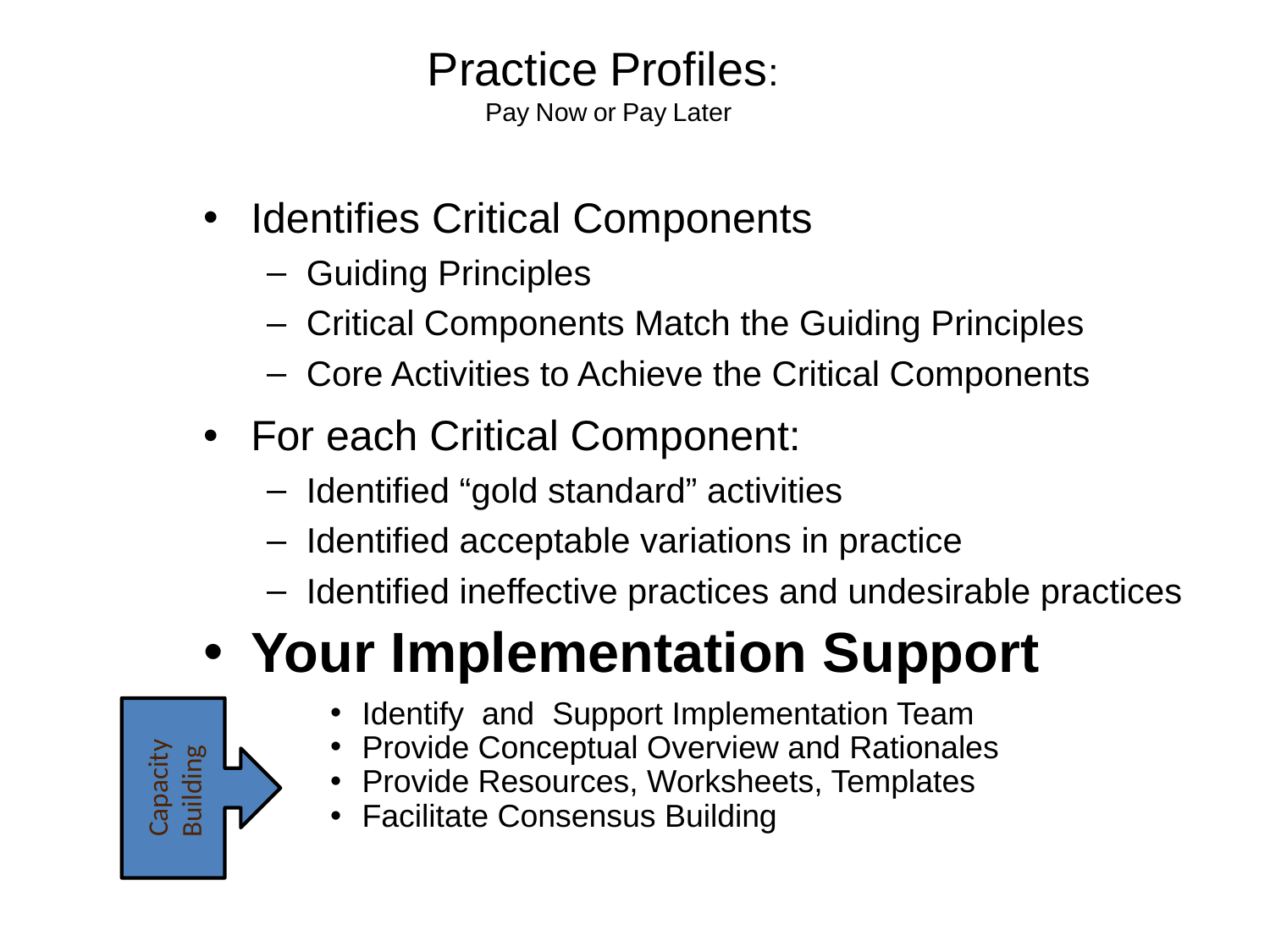

# Practice Profiles: Pay Now or Pay Later
Identifies Critical Components
Guiding Principles
Critical Components Match the Guiding Principles
Core Activities to Achieve the Critical Components
For each Critical Component:
Identified “gold standard” activities
Identified acceptable variations in practice
Identified ineffective practices and undesirable practices
Your Implementation Support
Identify  and  Support Implementation Team
Provide Conceptual Overview and Rationales
Provide Resources, Worksheets, Templates
Facilitate Consensus Building
Capacity
Building